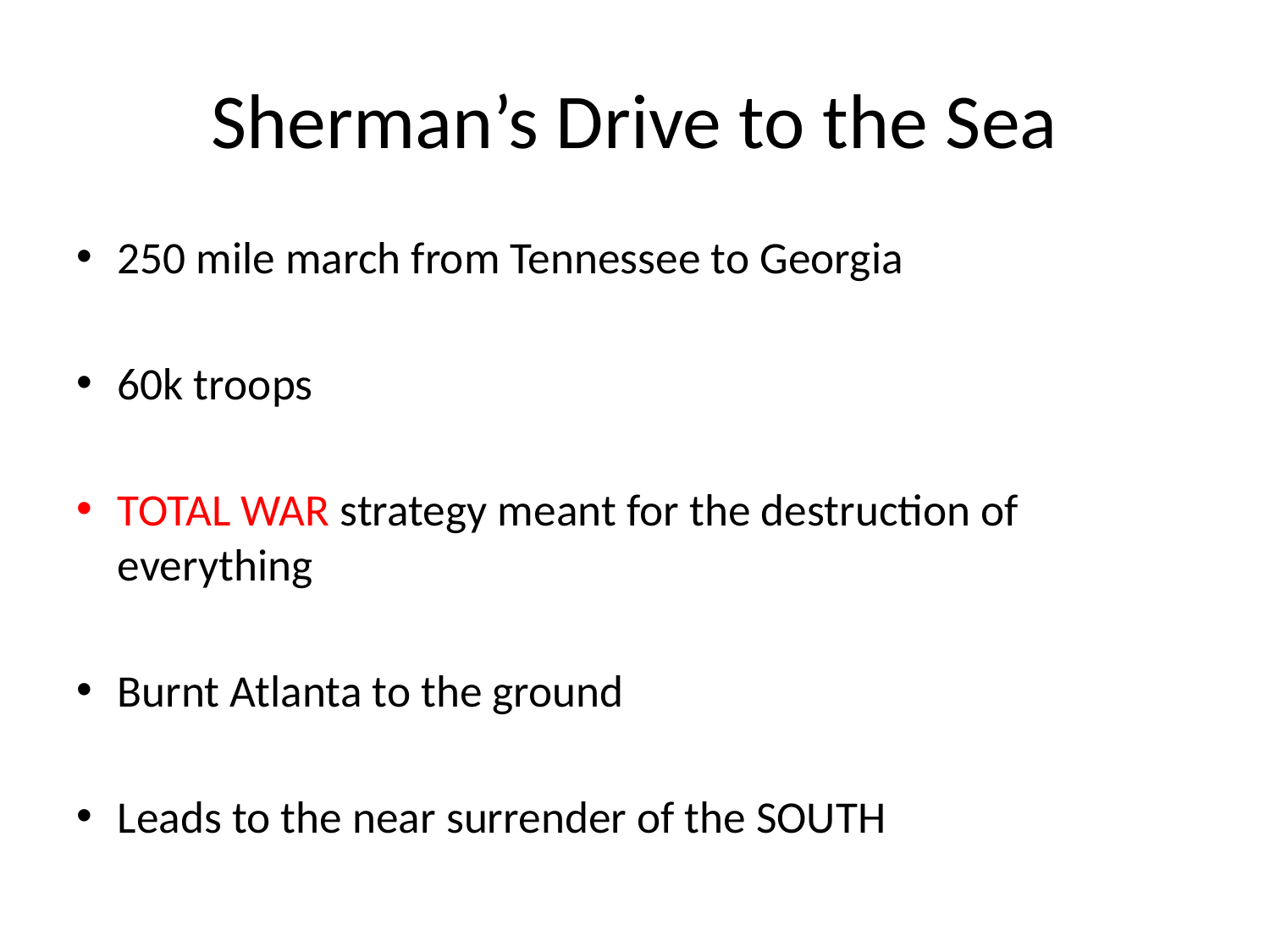

# Sherman’s Drive to the Sea
250 mile march from Tennessee to Georgia

60k troops

TOTAL WAR strategy meant for the destruction of everything

Burnt Atlanta to the ground

Leads to the near surrender of the SOUTH